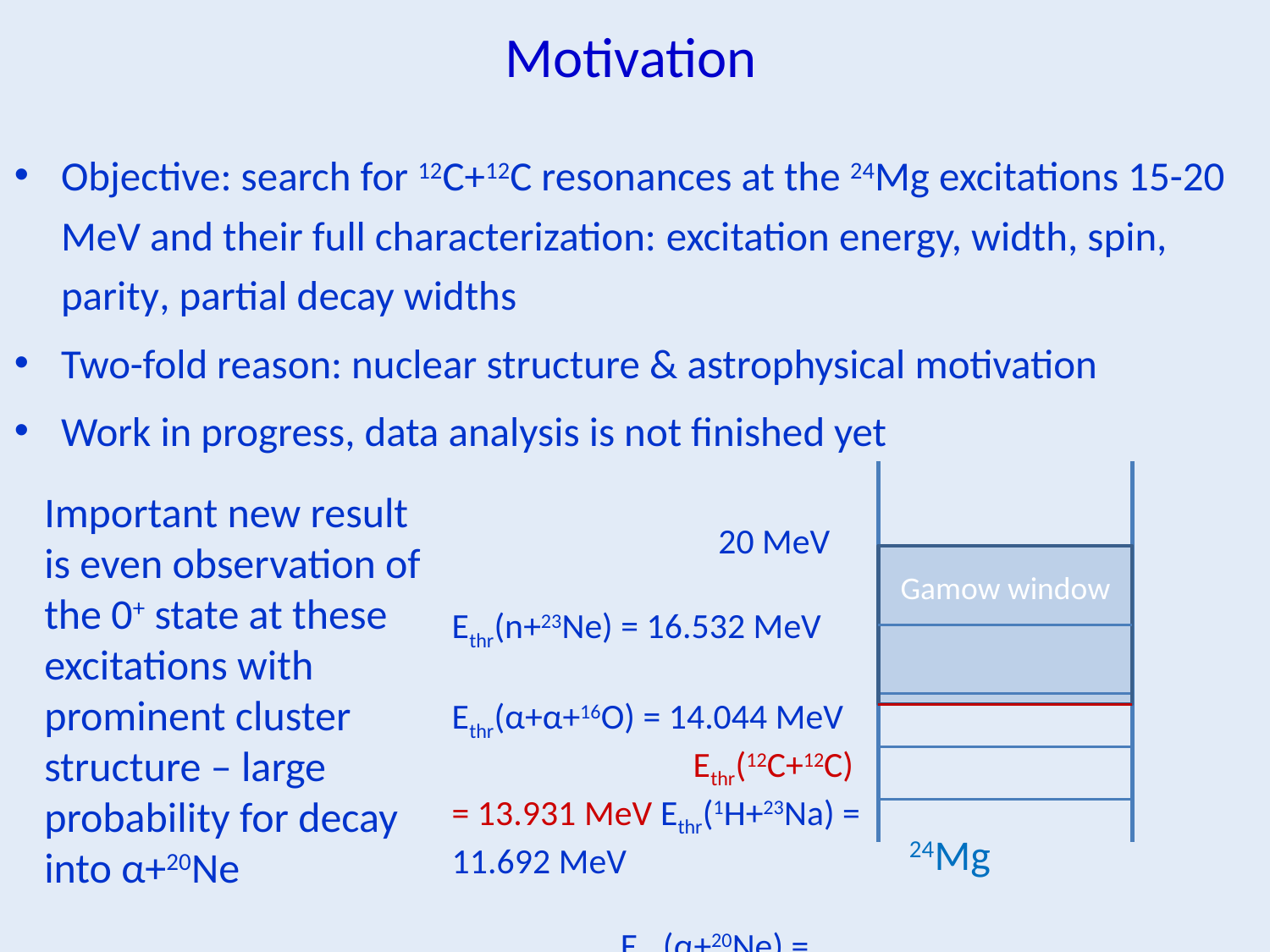

# Motivation
Objective: search for 12C+12C resonances at the 24Mg excitations 15-20 MeV and their full characterization: excitation energy, width, spin, parity, partial decay widths
Two-fold reason: nuclear structure & astrophysical motivation
Work in progress, data analysis is not finished yet

Gamow window

Important new result is even observation of the 0+ state at these excitations with prominent cluster structure – large probability for decay into α+20Ne
                                     20 MeV

Ethr(n+23Ne) = 16.532 MeV                                       Ethr(α+α+16O) = 14.044 MeV                                 Ethr(12C+12C) = 13.931 MeV Ethr(1H+23Na) = 11.692 MeV                                                                                                      Ethr(α+20Ne) = 9.313 MeV
24Mg